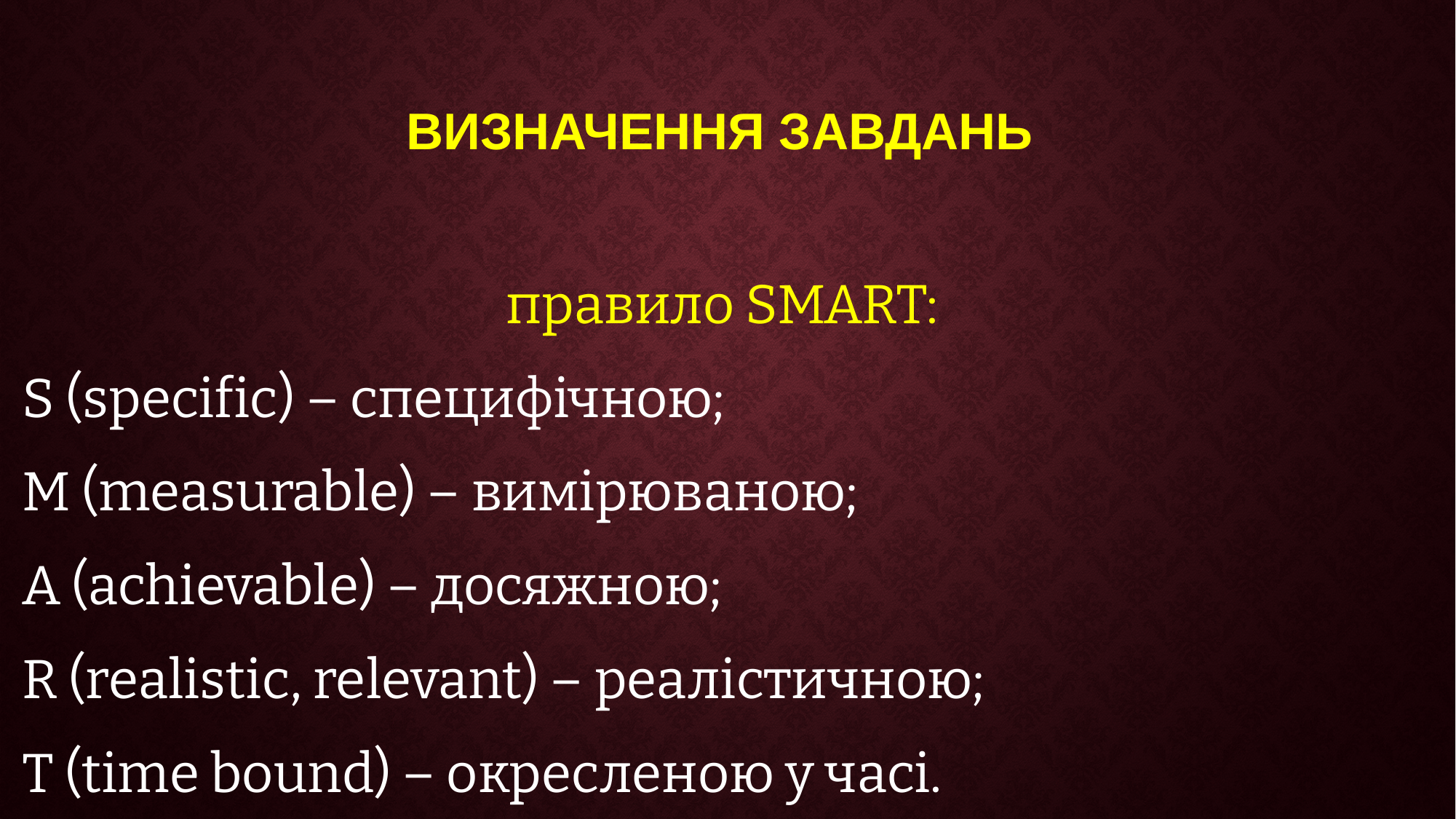

# визначення завдань
правило SMART:
S (specific) – специфічною;
M (measurable) – вимірюваною;
A (achievable) – досяжною;
R (realistic, relevant) – реалістичною;
T (time bound) – окресленою у часі.